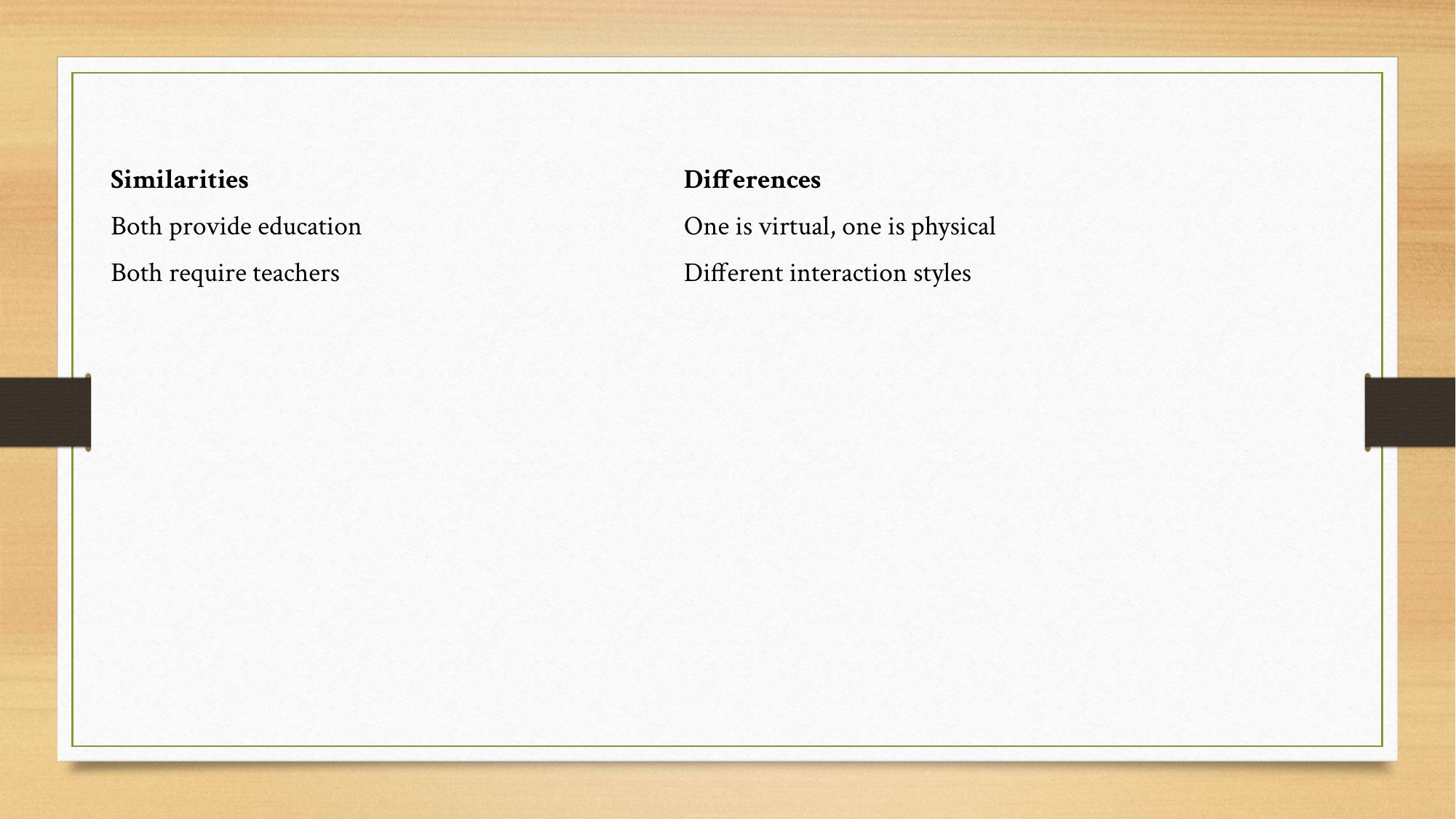

| Similarities | Differences |
| --- | --- |
| Both provide education | One is virtual, one is physical |
| Both require teachers | Different interaction styles |